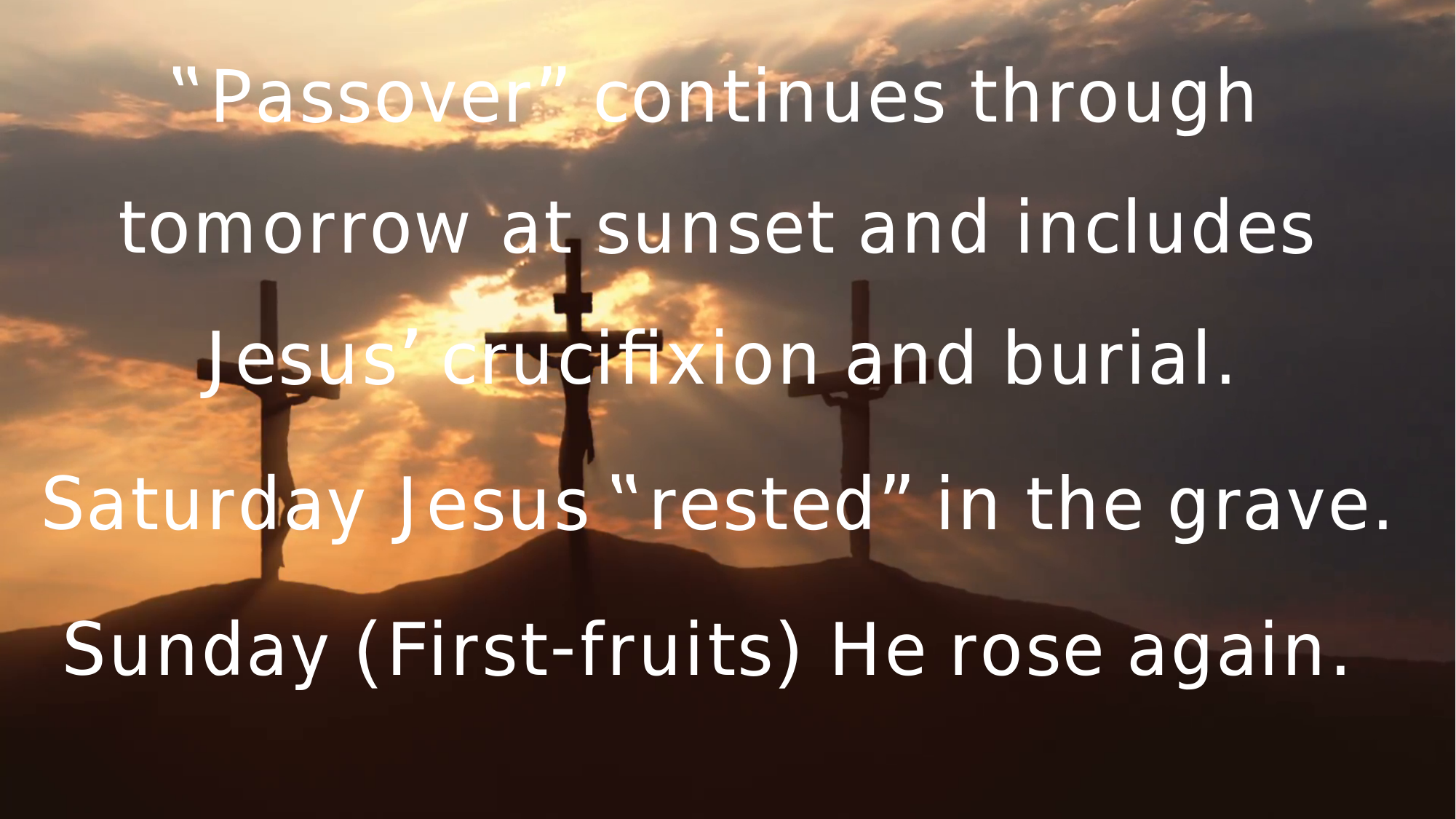

“Passover” continues through tomorrow at sunset and includes Jesus’ crucifixion and burial.
Saturday Jesus “rested” in the grave.
Sunday (First-fruits) He rose again.